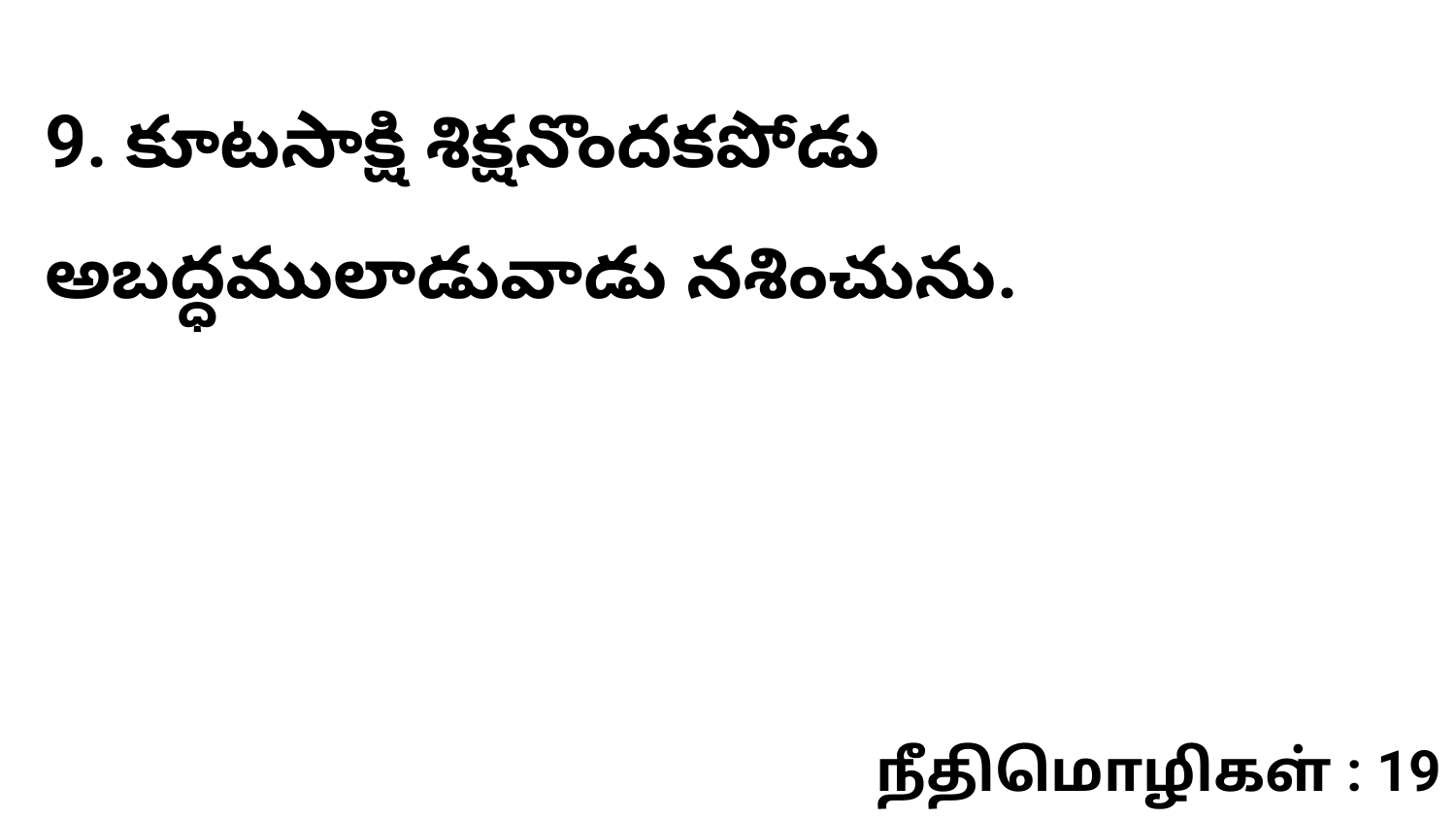

9. కూటసాక్షి శిక్షనొందకపోడు అబద్ధములాడువాడు నశించును.
நீதிமொழிகள் : 19